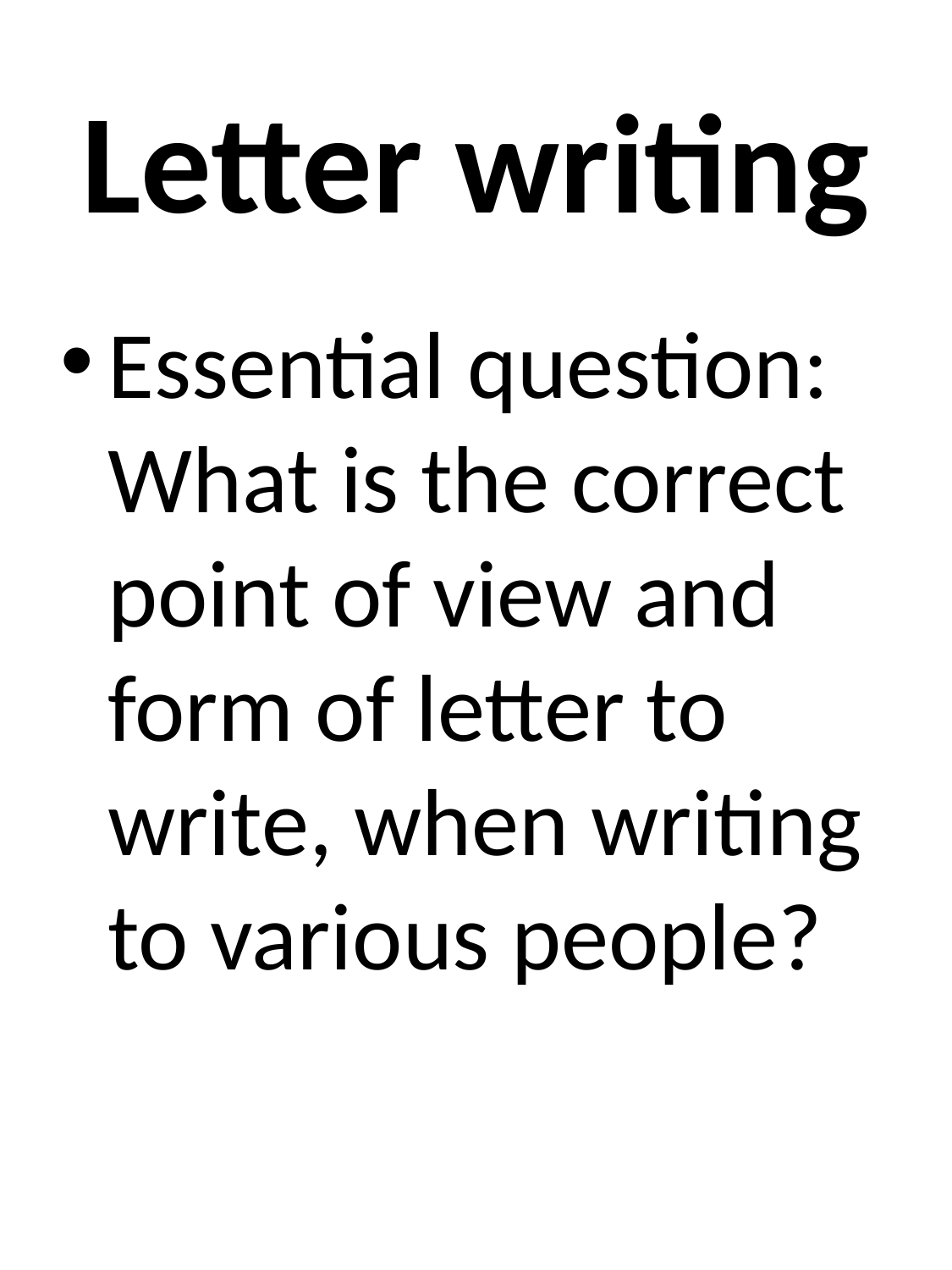

# Letter writing
Essential question: What is the correct point of view and form of letter to write, when writing to various people?